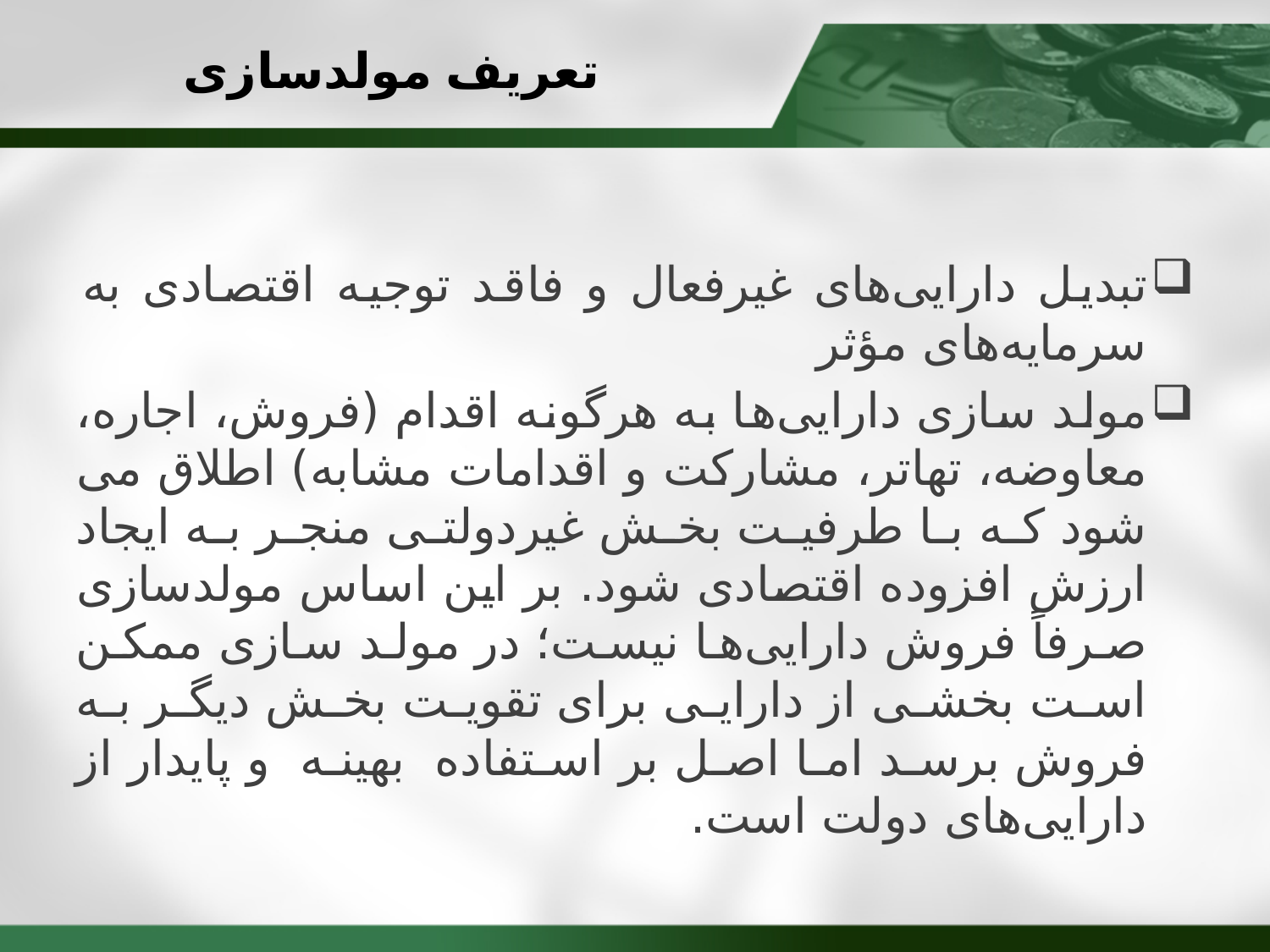

# تعریف مولدسازی

تبدیل دارایی‌های غیرفعال و فاقد توجیه اقتصادی به سرمایه‌های مؤثر
مولد سازی دارایی‌ها به هرگونه اقدام (فروش، اجاره، معاوضه، تهاتر، مشارکت و اقدامات مشابه) اطلاق می شود که با طرفیت بخش غیردولتی منجر به ایجاد ارزش افزوده اقتصادی شود. بر این اساس مولدسازی صرفاً فروش دارایی‌ها نیست؛ در مولد سازی ممکن است بخشی از دارایی برای تقویت بخش دیگر به فروش برسد اما اصل بر استفاده بهینه و پایدار از دارایی‌های دولت است.